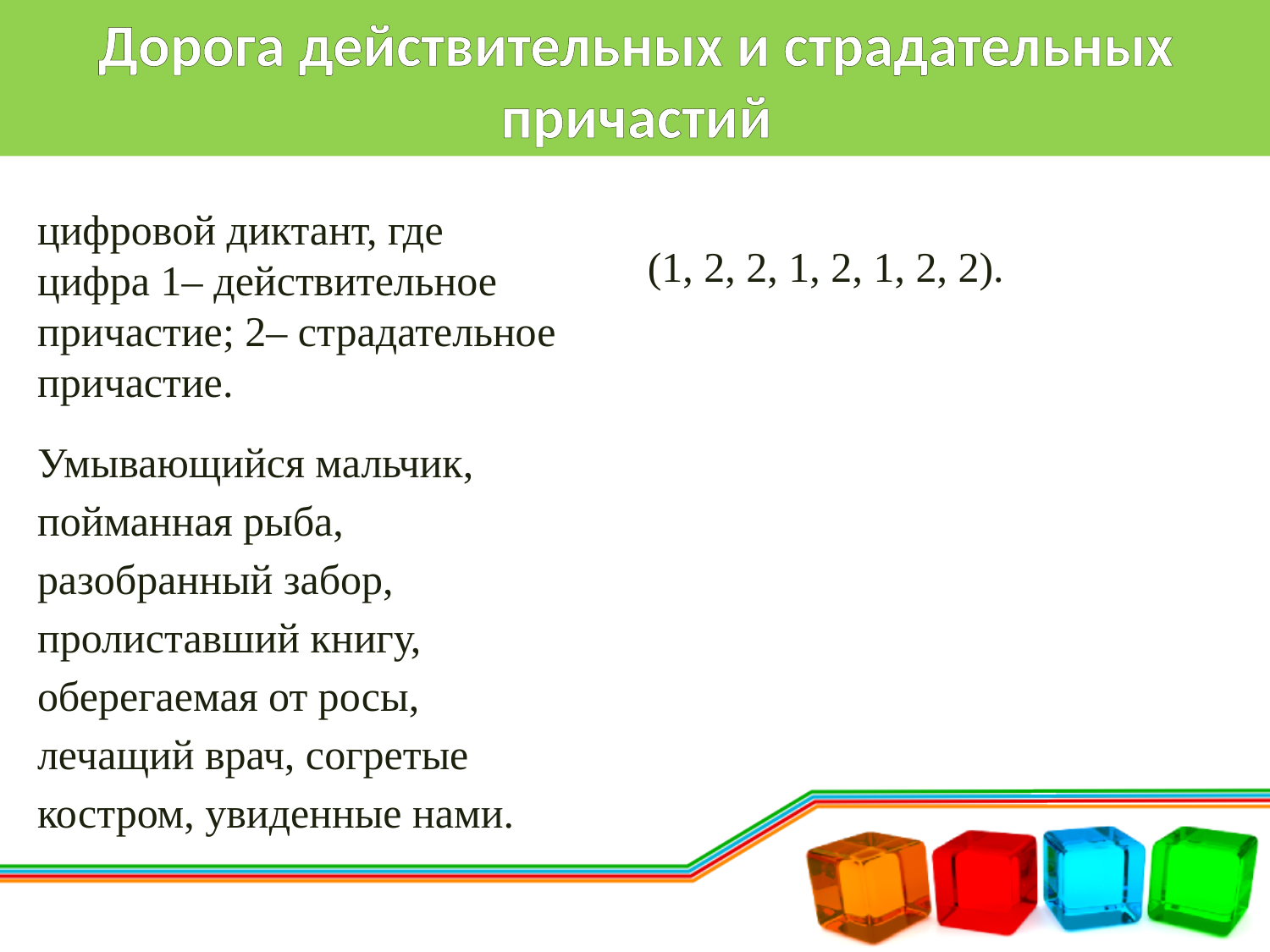

# Дорога действительных и страдательных причастий
цифровой диктант, где цифра 1– действительное причастие; 2– страдательное причастие.
(1, 2, 2, 1, 2, 1, 2, 2).
Умывающийся мальчик, пойманная рыба, разобранный забор, пролиставший книгу, оберегаемая от росы, лечащий врач, согретые костром, увиденные нами.